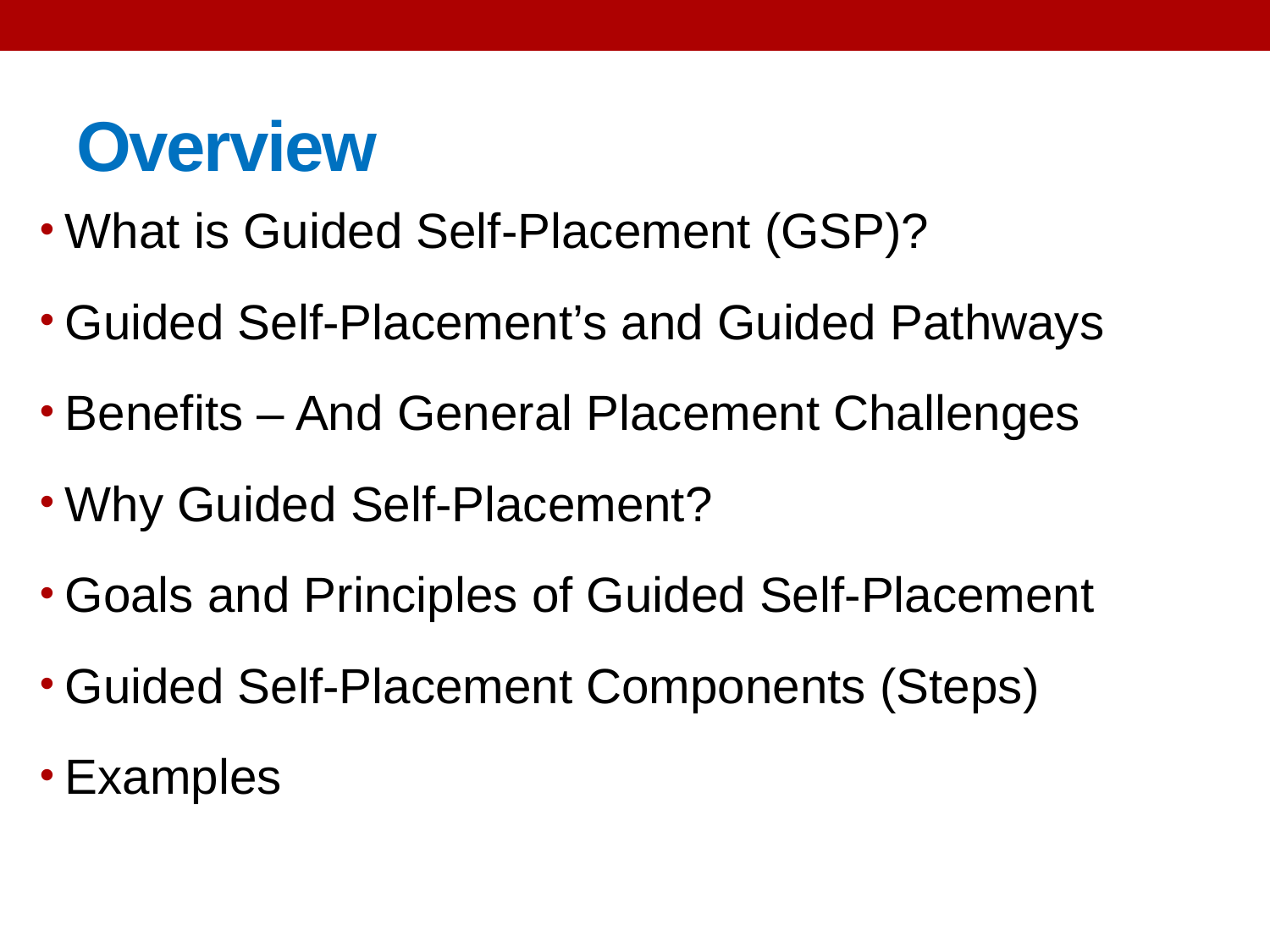

# Overview
What is Guided Self-Placement (GSP)?
Guided Self-Placement’s and Guided Pathways
Benefits – And General Placement Challenges
Why Guided Self-Placement?
Goals and Principles of Guided Self-Placement
Guided Self-Placement Components (Steps)
Examples